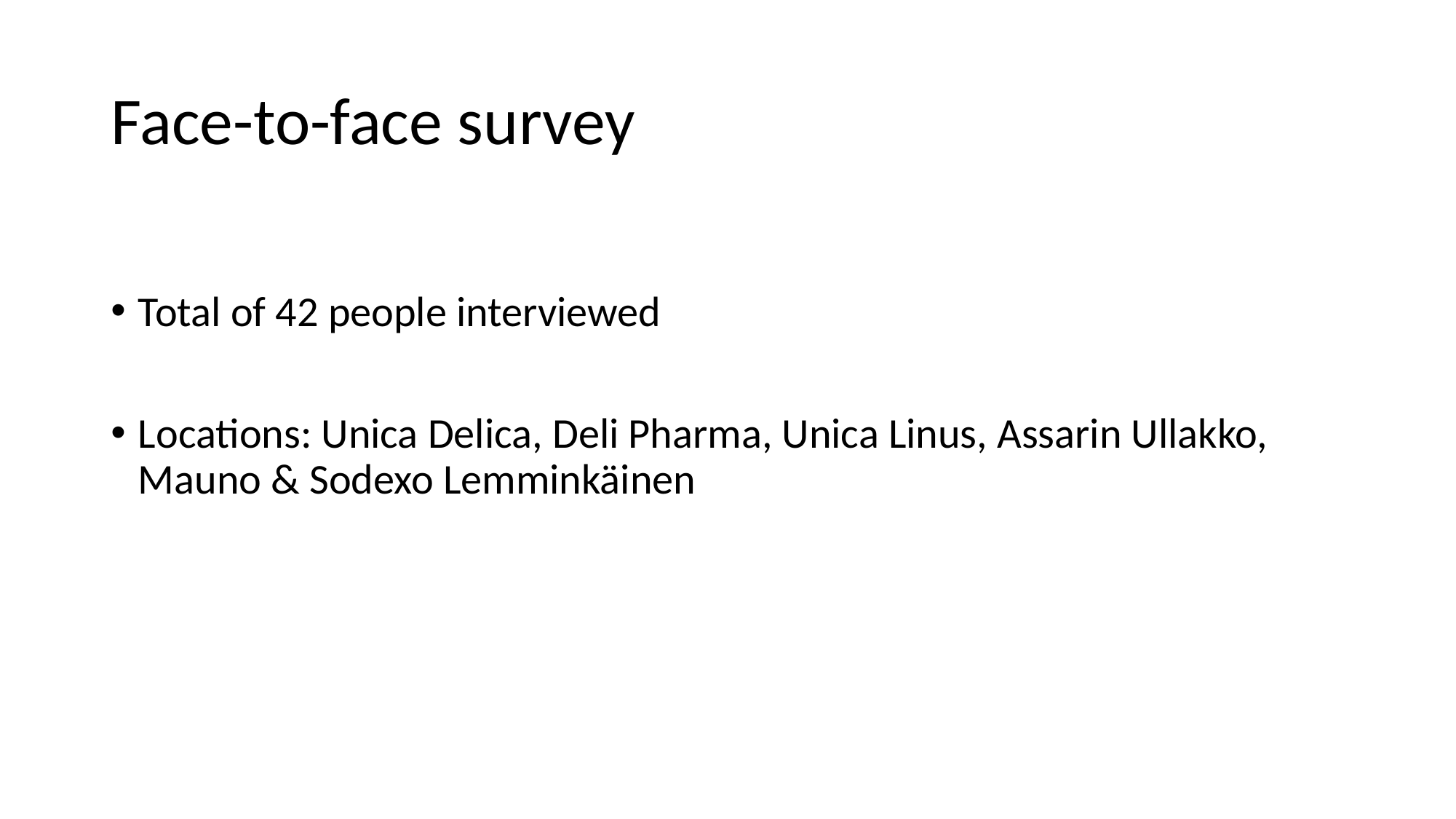

# Face-to-face survey

Total of 42 people interviewed

Locations: Unica Delica, Deli Pharma, Unica Linus, Assarin Ullakko, Mauno & Sodexo Lemminkäinen